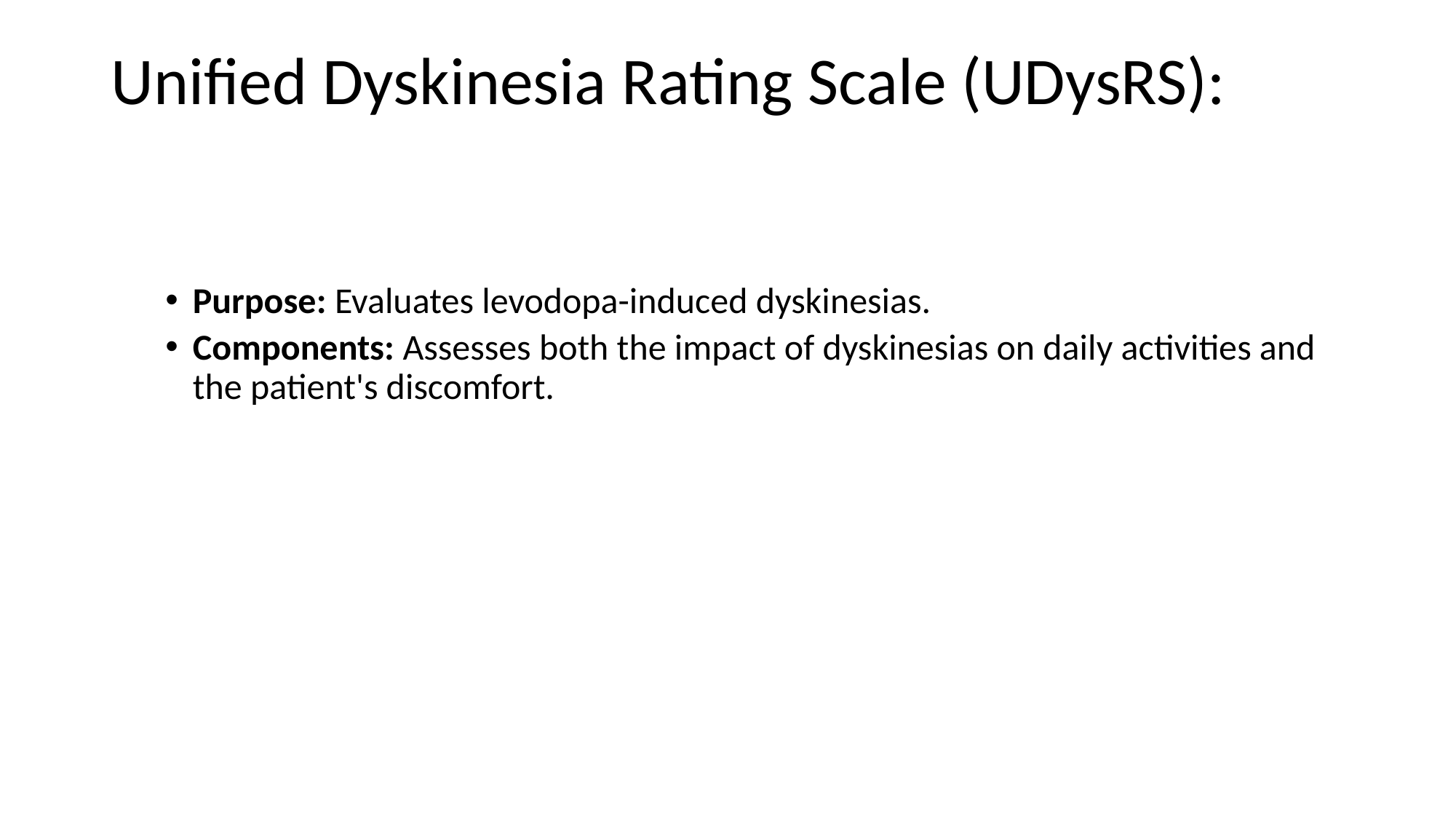

# Unified Dyskinesia Rating Scale (UDysRS):

Purpose: Evaluates levodopa-induced dyskinesias.
Components: Assesses both the impact of dyskinesias on daily activities and the patient's discomfort.